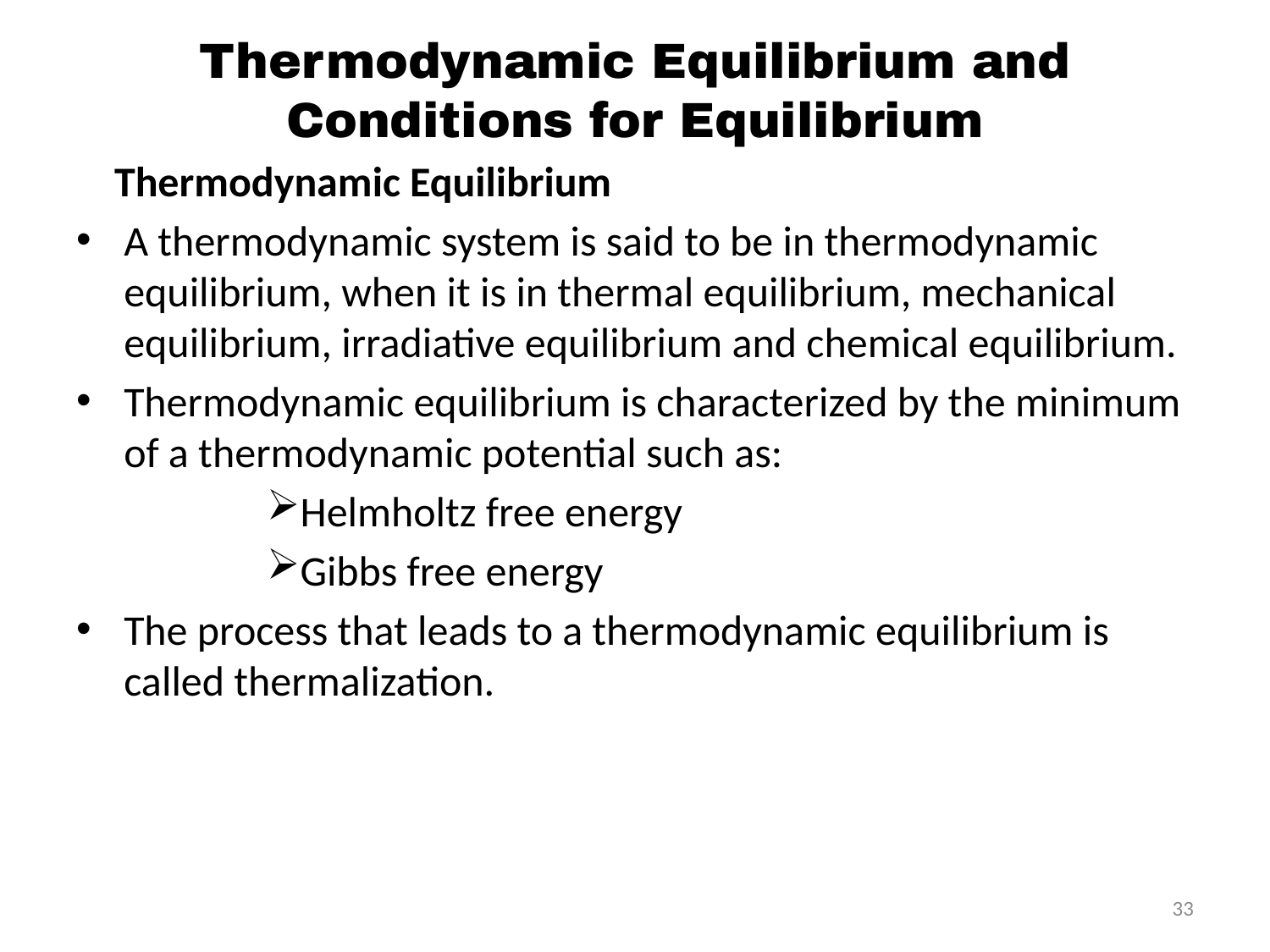

# Thermodynamic Equilibrium and Conditions for Equilibrium
    Thermodynamic Equilibrium
A thermodynamic system is said to be in thermodynamic equilibrium, when it is in thermal equilibrium, mechanical equilibrium, irradiative equilibrium and chemical equilibrium.
Thermodynamic equilibrium is characterized by the minimum of a thermodynamic potential such as:
Helmholtz free energy
Gibbs free energy
The process that leads to a thermodynamic equilibrium is called thermalization.

33